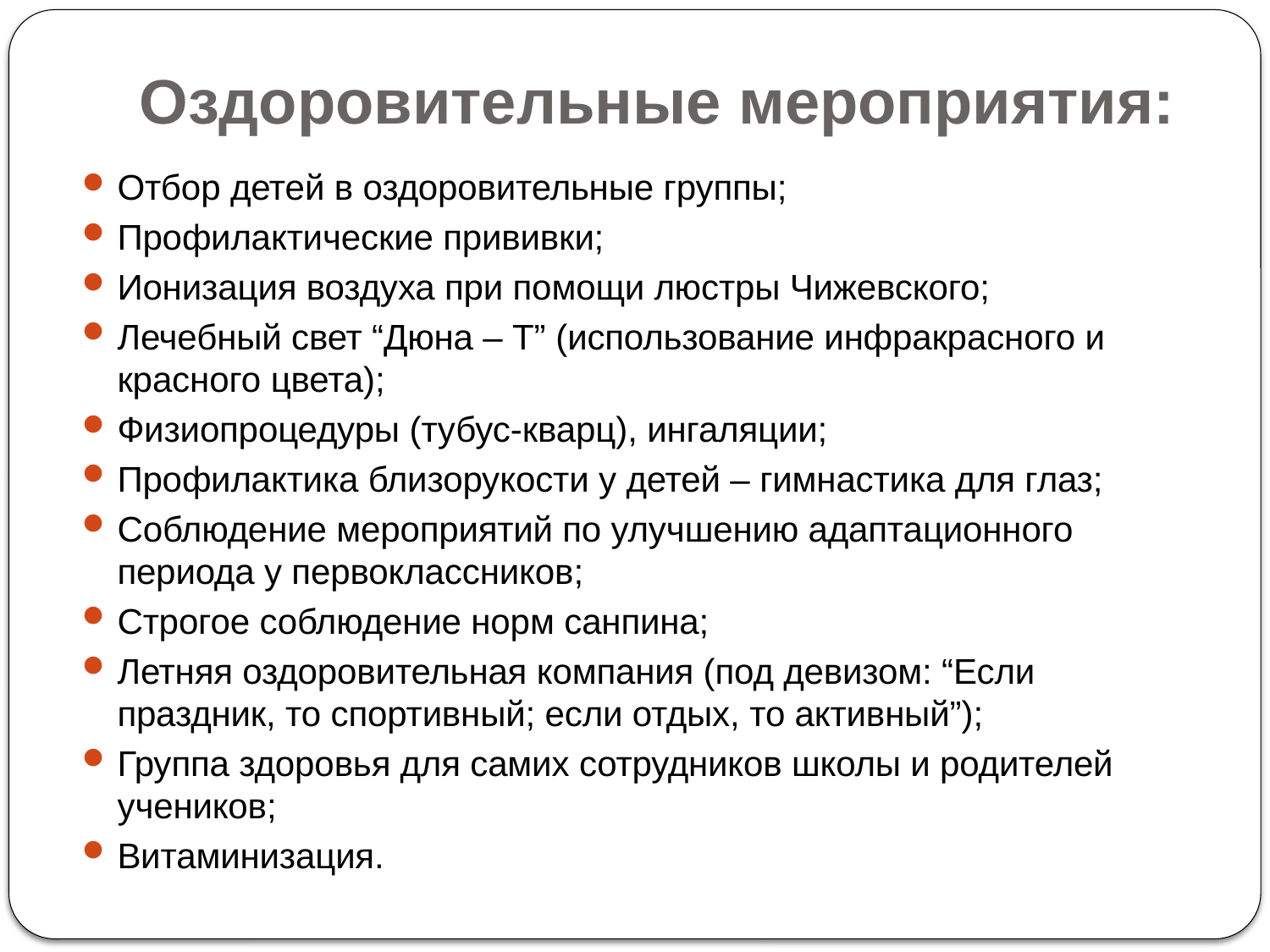

# Оздоровительные мероприятия:
Отбор детей в оздоровительные группы;
Профилактические прививки;
Ионизация воздуха при помощи люстры Чижевского;
Лечебный свет “Дюна – Т” (использование инфракрасного и красного цвета);
Физиопроцедуры (тубус-кварц), ингаляции;
Профилактика близорукости у детей – гимнастика для глаз;
Соблюдение мероприятий по улучшению адаптационного периода у первоклассников;
Строгое соблюдение норм санпина;
Летняя оздоровительная компания (под девизом: “Если праздник, то спортивный; если отдых, то активный”);
Группа здоровья для самих сотрудников школы и родителей учеников;
Витаминизация.